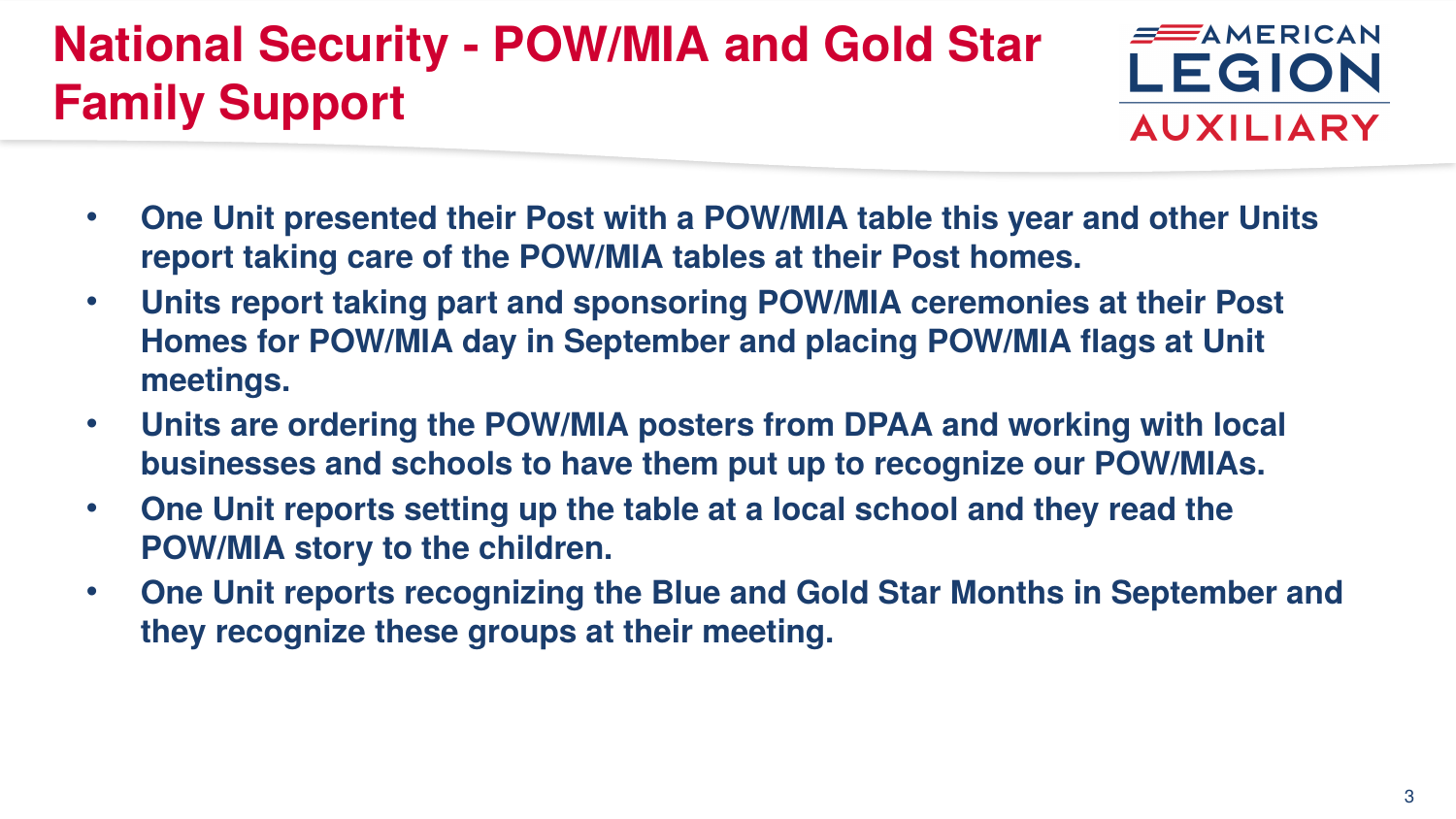

National Security - POW/MIA and Gold Star Family Support

One Unit presented their Post with a POW/MIA table this year and other Units report taking care of the POW/MIA tables at their Post homes.
Units report taking part and sponsoring POW/MIA ceremonies at their Post Homes for POW/MIA day in September and placing POW/MIA flags at Unit meetings.
Units are ordering the POW/MIA posters from DPAA and working with local businesses and schools to have them put up to recognize our POW/MIAs.
One Unit reports setting up the table at a local school and they read the POW/MIA story to the children.
One Unit reports recognizing the Blue and Gold Star Months in September and they recognize these groups at their meeting.